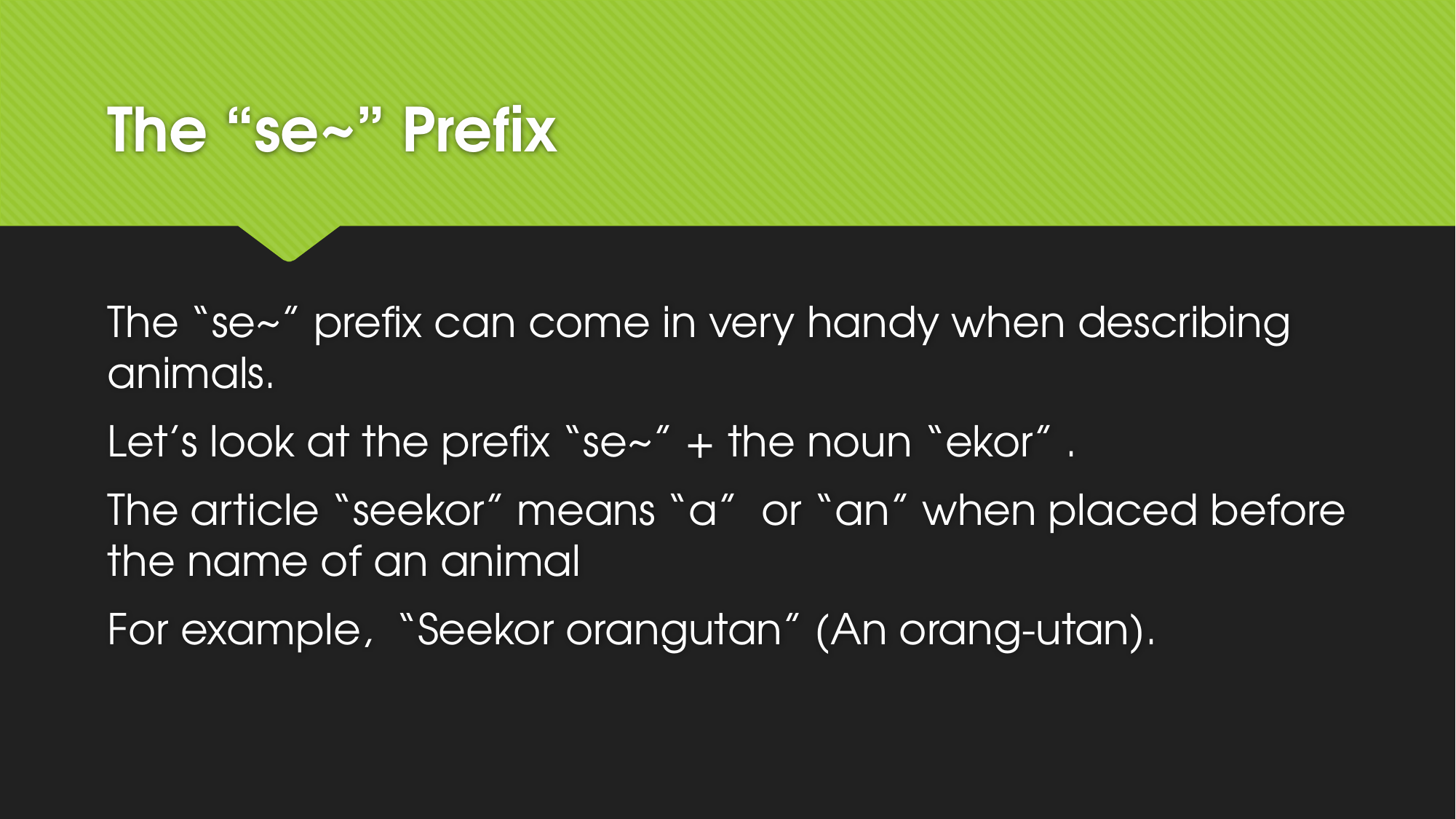

# The “se~” Prefix
The “se~” prefix can come in very handy when describing animals.
Let’s look at the prefix “se~” + the noun “ekor” .
The article “seekor” means “a”  or “an” when placed before the name of an animal
For example,  “Seekor orangutan” (An orang-utan).